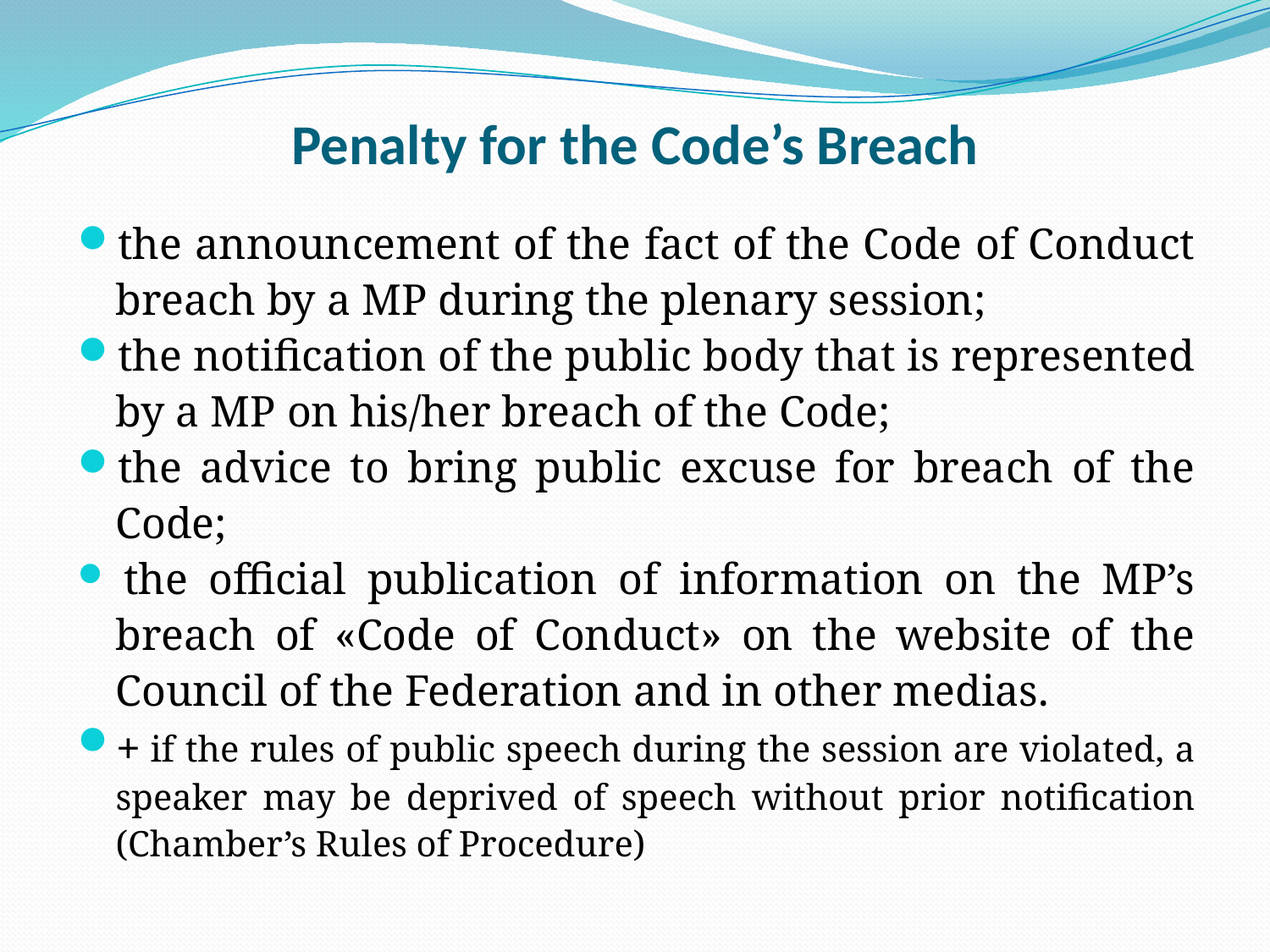

# Penalty for the Code’s Breach
the announcement of the fact of the Code of Conduct breach by a MP during the plenary session;
the notification of the public body that is represented by a MP on his/her breach of the Code;
the advice to bring public excuse for breach of the Code;
 the official publication of information on the MP’s breach of «Code of Conduct» on the website of the Council of the Federation and in other medias.
+ if the rules of public speech during the session are violated, a speaker may be deprived of speech without prior notification (Chamber’s Rules of Procedure)